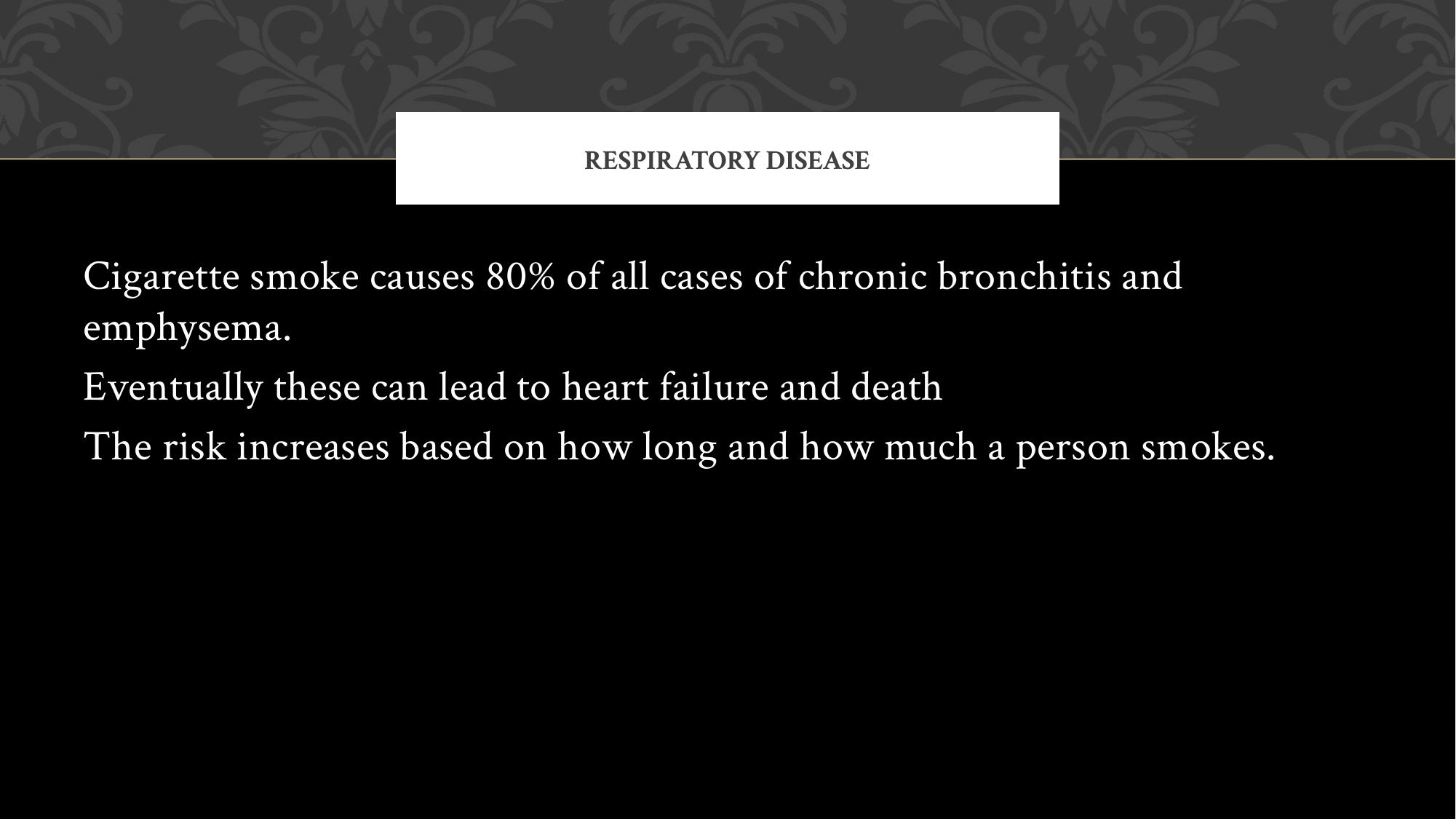

# Respiratory disease
Cigarette smoke causes 80% of all cases of chronic bronchitis and emphysema.
Eventually these can lead to heart failure and death
The risk increases based on how long and how much a person smokes.